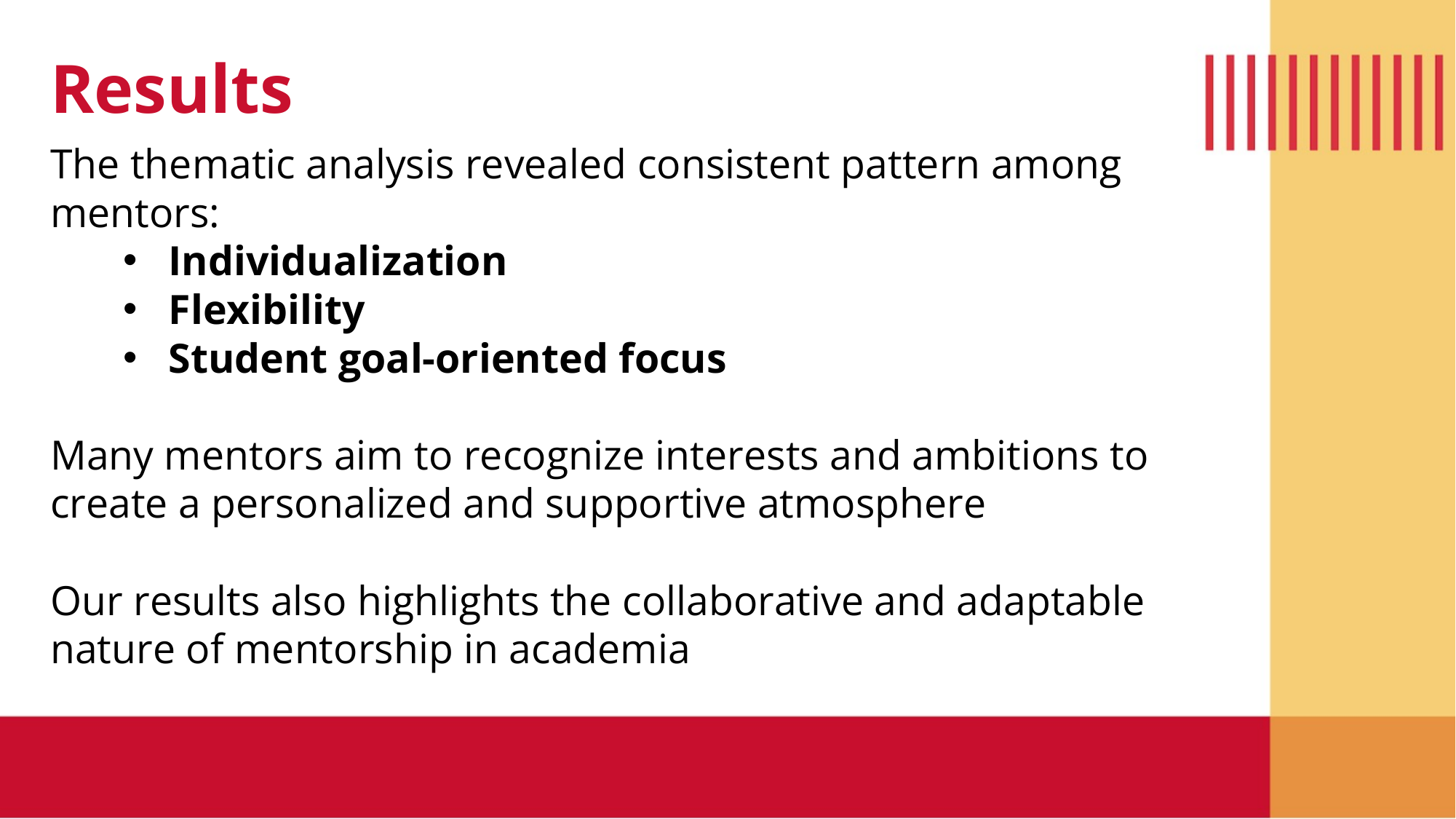

Results
The thematic analysis revealed consistent pattern among mentors:
Individualization
Flexibility
Student goal-oriented focus

Many mentors aim to recognize interests and ambitions to create a personalized and supportive atmosphere

Our results also highlights the collaborative and adaptable nature of mentorship in academia